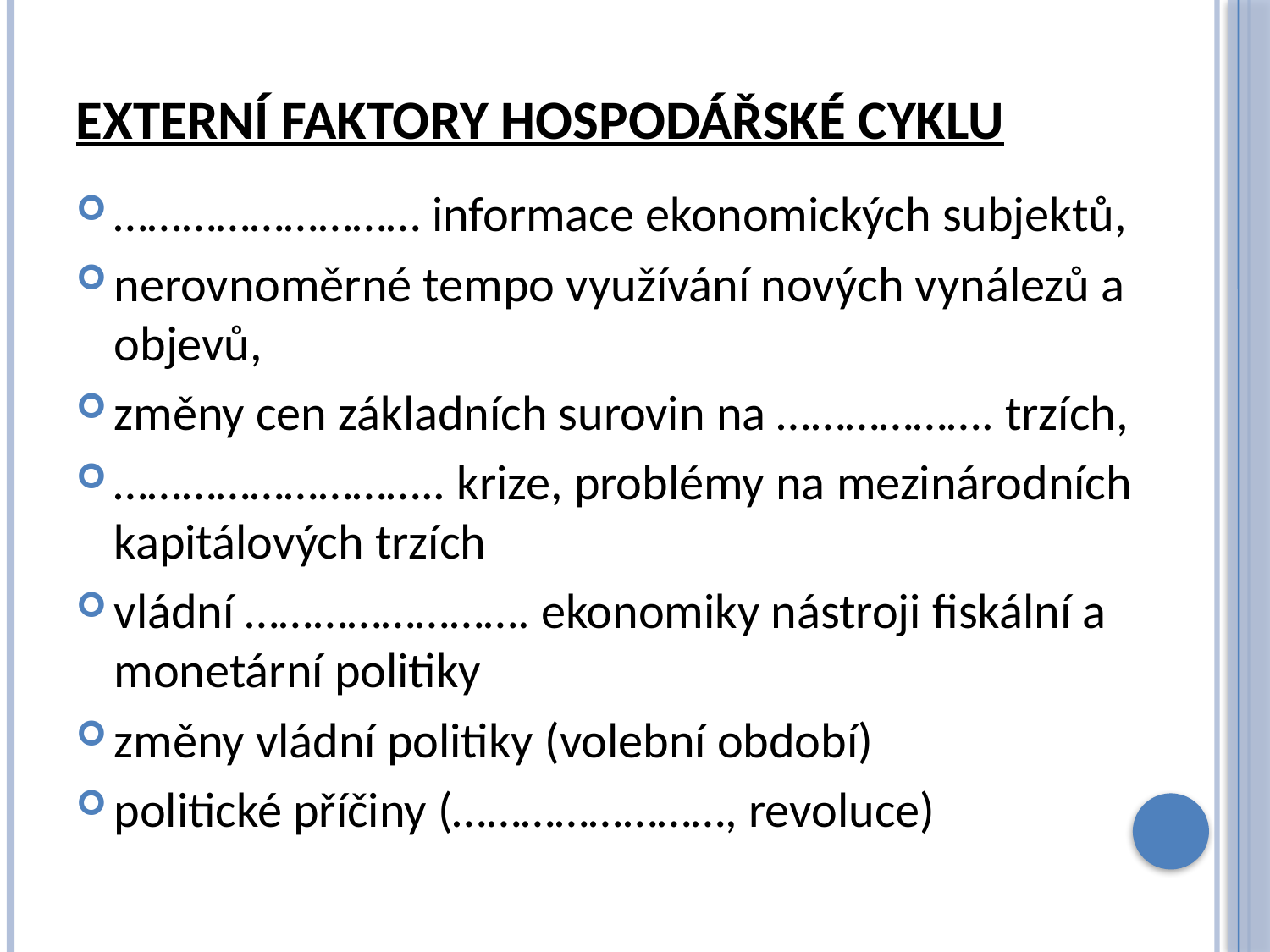

# Externí faktory hospodářské cyklu
……………………… informace ekonomických subjektů,
nerovnoměrné tempo využívání nových vynálezů a objevů,
změny cen základních surovin na ………………. trzích,
……………………….. krize, problémy na mezinárodních kapitálových trzích
vládní ……………………. ekonomiky nástroji fiskální a monetární politiky
změny vládní politiky (volební období)
politické příčiny (……………………, revoluce)